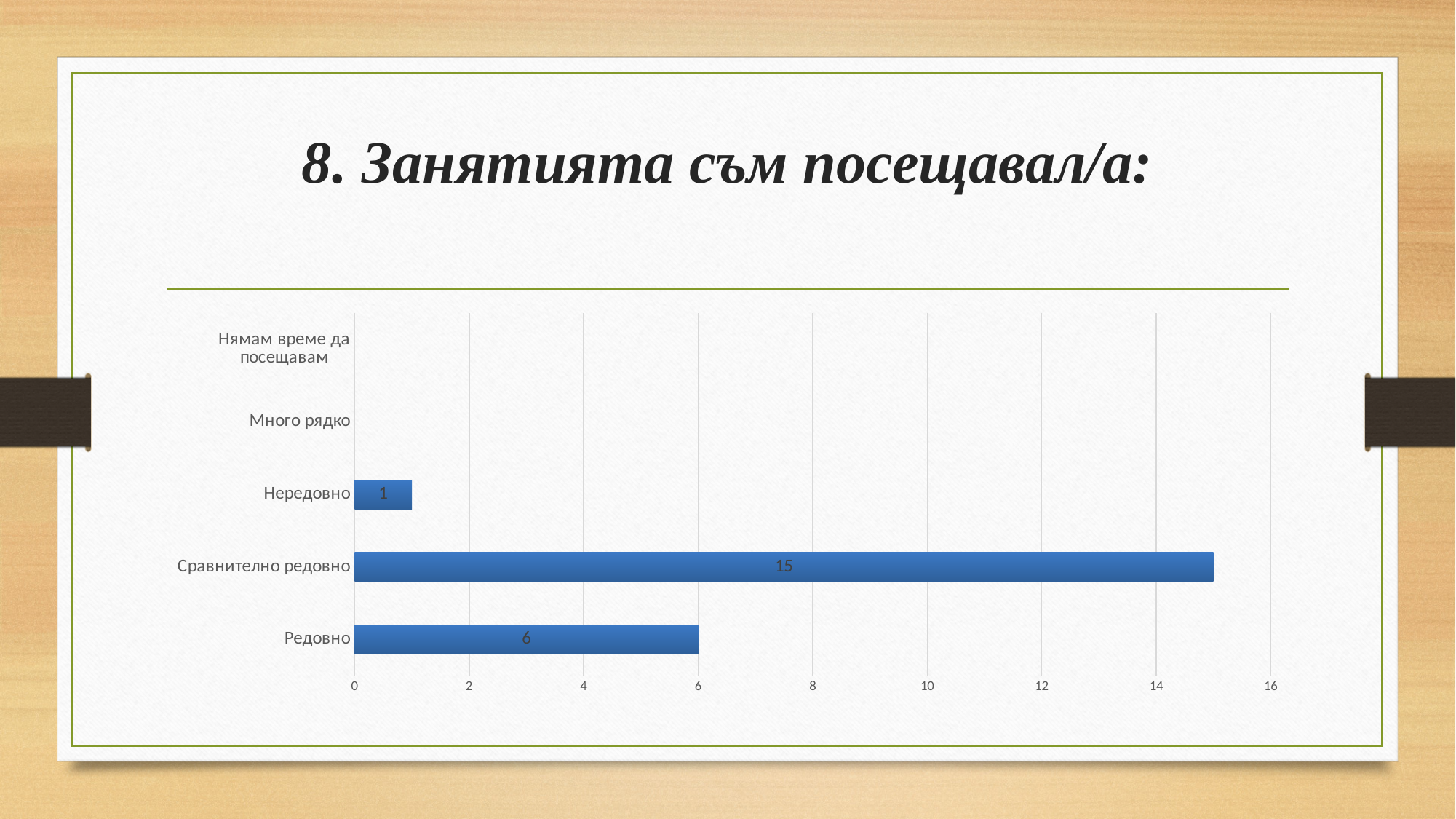

# 8. Занятията съм посещавал/а:

### Chart

| Category |  |
|---|---|
| Редовно | 6.0 |
| Сравнително редовно | 15.0 |
| Нередовно | 1.0 |
| Много рядко | None |
| Нямам време да посещавам | None |